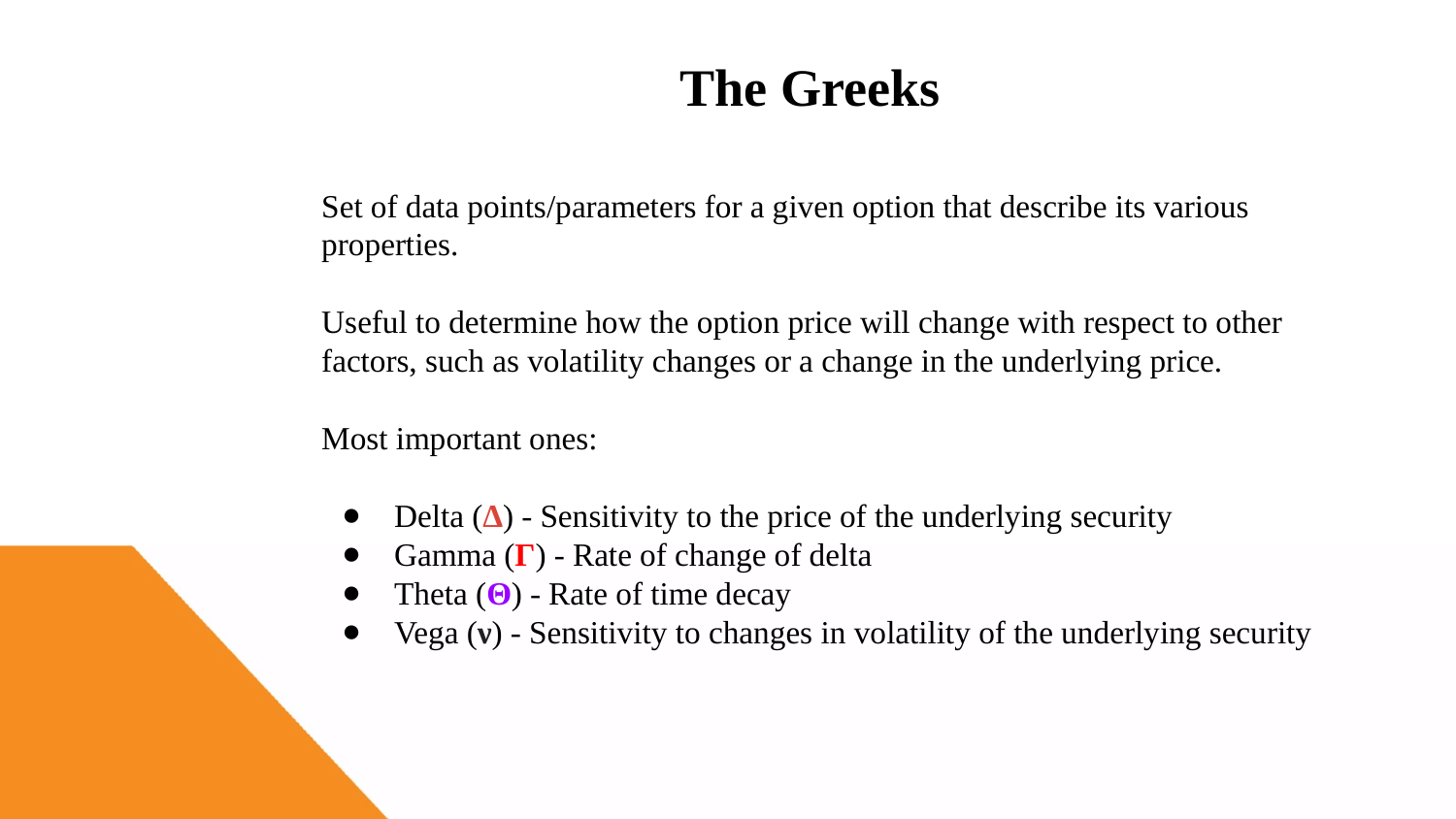

The Greeks
Set of data points/parameters for a given option that describe its various properties.

Useful to determine how the option price will change with respect to other factors, such as volatility changes or a change in the underlying price.

Most important ones:

Delta (Δ) - Sensitivity to the price of the underlying security
Gamma (Γ) - Rate of change of delta
Theta (Θ) - Rate of time decay
Vega (ν) - Sensitivity to changes in volatility of the underlying security